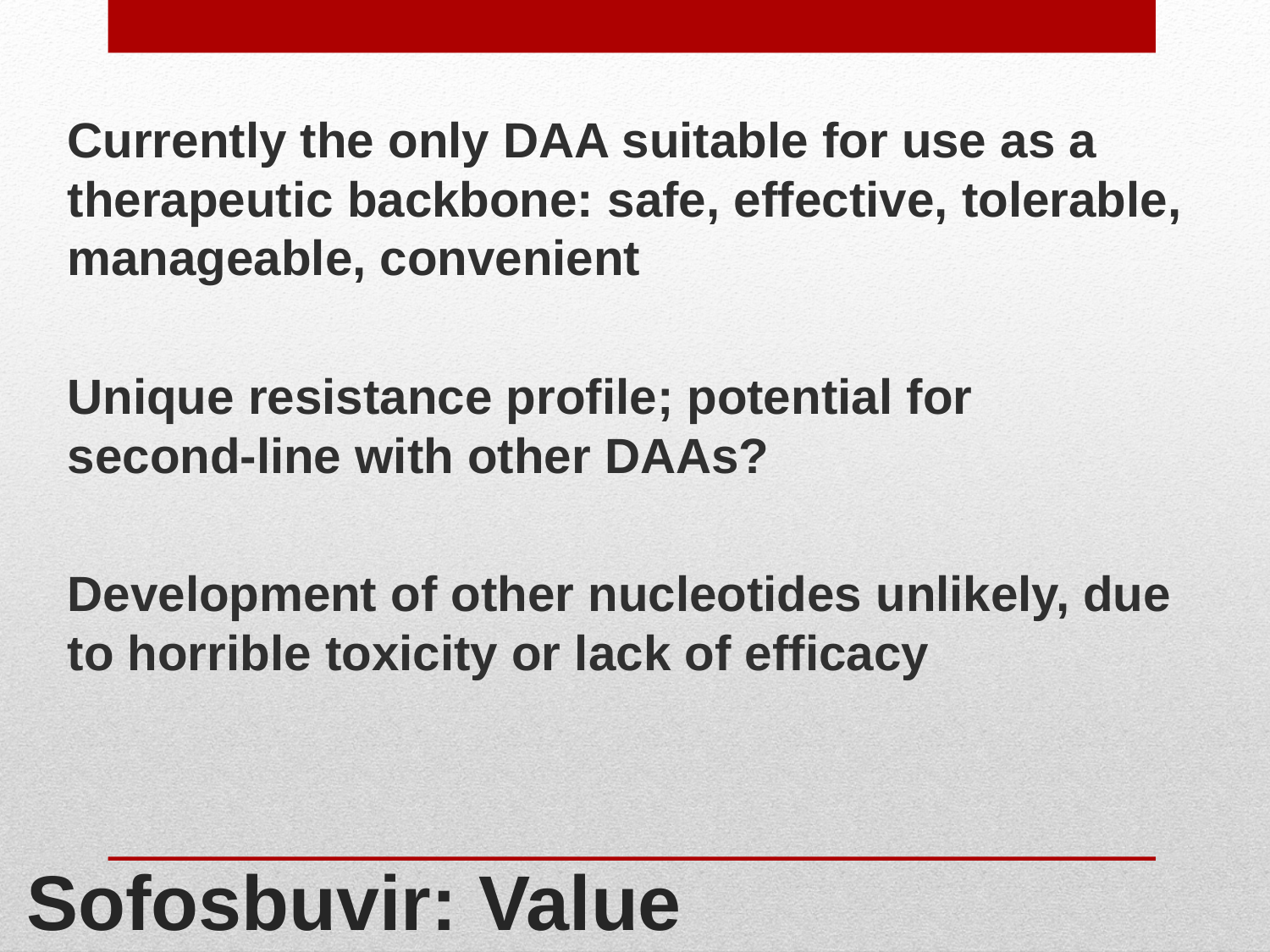

Currently the only DAA suitable for use as a  therapeutic backbone: safe, effective, tolerable, manageable, convenient

Unique resistance profile; potential for  second-line with other DAAs?

Development of other nucleotides unlikely, due to horrible toxicity or lack of efficacy

# Sofosbuvir: Value